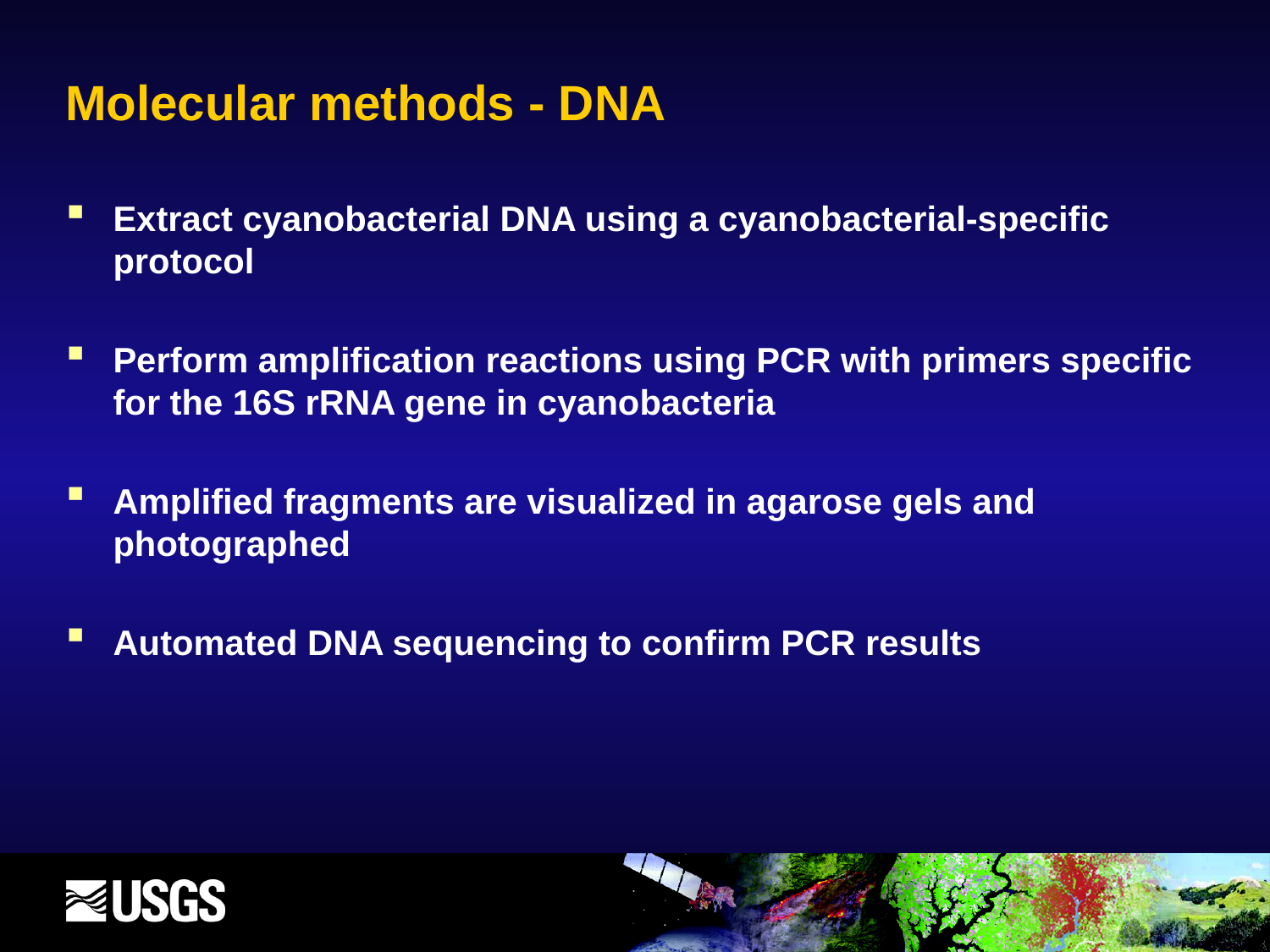

# Molecular methods - DNA
Extract cyanobacterial DNA using a cyanobacterial-specific protocol

Perform amplification reactions using PCR with primers specific for the 16S rRNA gene in cyanobacteria

Amplified fragments are visualized in agarose gels and photographed

Automated DNA sequencing to confirm PCR results